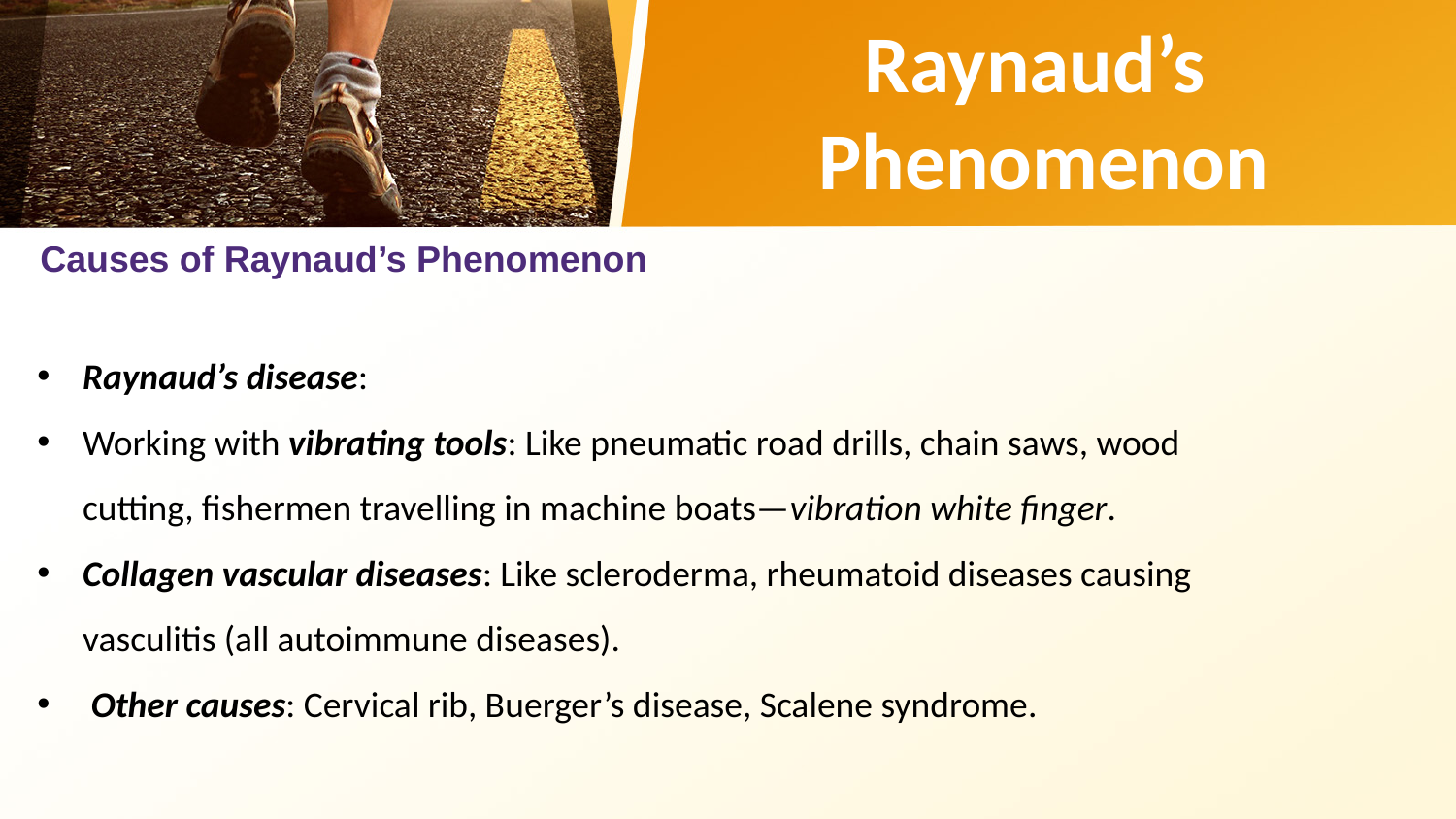

Raynaud’s
Phenomenon
Causes of Raynaud’s Phenomenon

Raynaud’s disease:
Working with vibrating tools: Like pneumatic road drills, chain saws, wood cutting, fishermen travelling in machine boats—vibration white finger.
Collagen vascular diseases: Like scleroderma, rheumatoid diseases causing vasculitis (all autoimmune diseases).
 Other causes: Cervical rib, Buerger’s disease, Scalene syndrome.